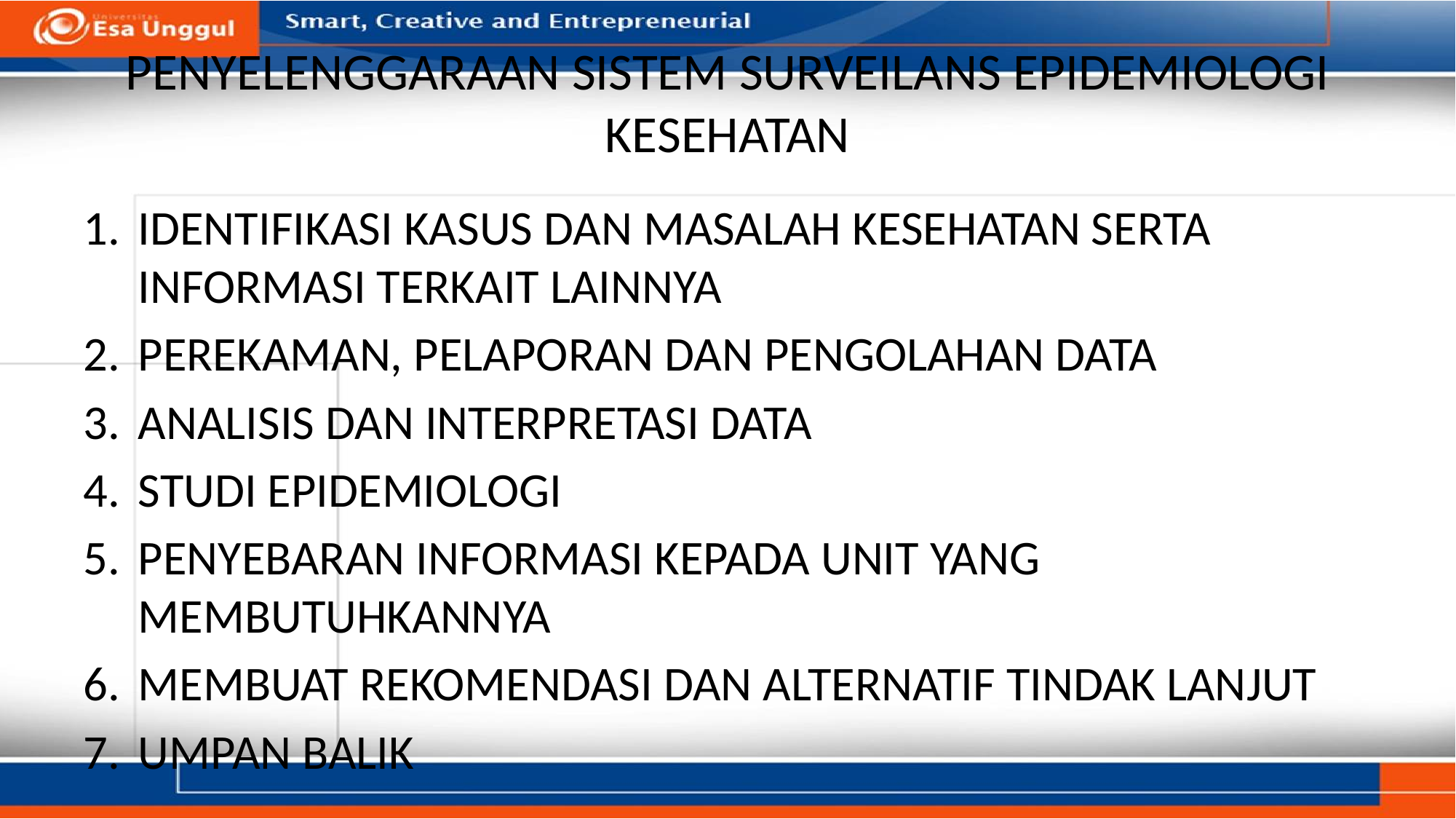

# PENYELENGGARAAN SISTEM SURVEILANS EPIDEMIOLOGI KESEHATAN
IDENTIFIKASI KASUS DAN MASALAH KESEHATAN SERTA INFORMASI TERKAIT LAINNYA
PEREKAMAN, PELAPORAN DAN PENGOLAHAN DATA
ANALISIS DAN INTERPRETASI DATA
STUDI EPIDEMIOLOGI
PENYEBARAN INFORMASI KEPADA UNIT YANG MEMBUTUHKANNYA
MEMBUAT REKOMENDASI DAN ALTERNATIF TINDAK LANJUT
UMPAN BALIK